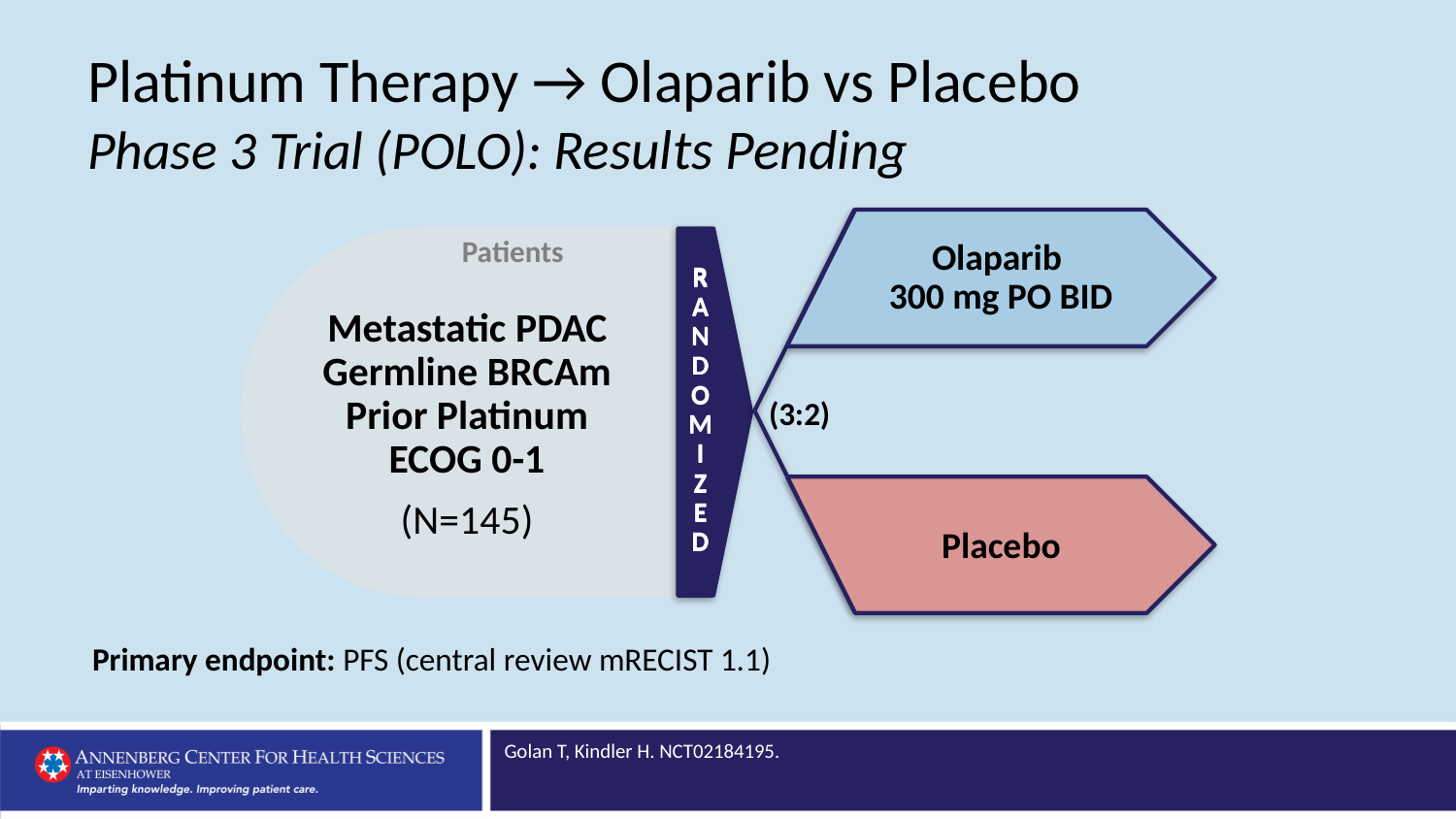

Platinum Therapy → Olaparib vs Placebo
Phase 3 Trial (POLO): Results Pending
Olaparib
300 mg PO BID

Patients

R
A
N
D
O
M
I
Z
E
D
R
A
N
D
O
M
I
Z
E
D
Metastatic PDAC
Germline BRCAm
Prior Platinum
ECOG 0-1
(N=145)
(3:2)

Placebo
Primary endpoint: PFS (central review mRECIST 1.1)
Golan T, Kindler H. NCT02184195.